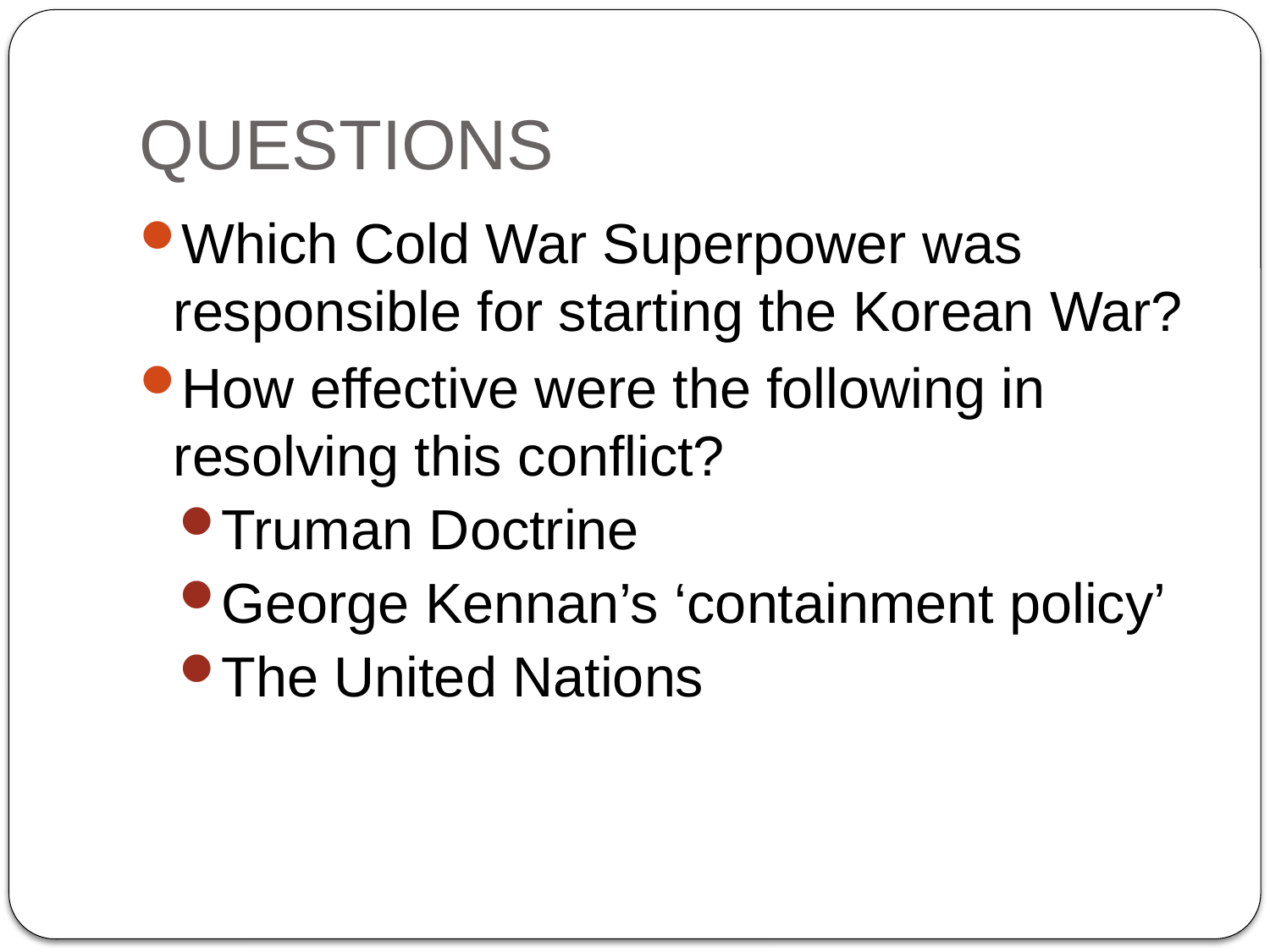

# QUESTIONS
Which Cold War Superpower was responsible for starting the Korean War?
How effective were the following in resolving this conflict?
Truman Doctrine
George Kennan’s ‘containment policy’
The United Nations